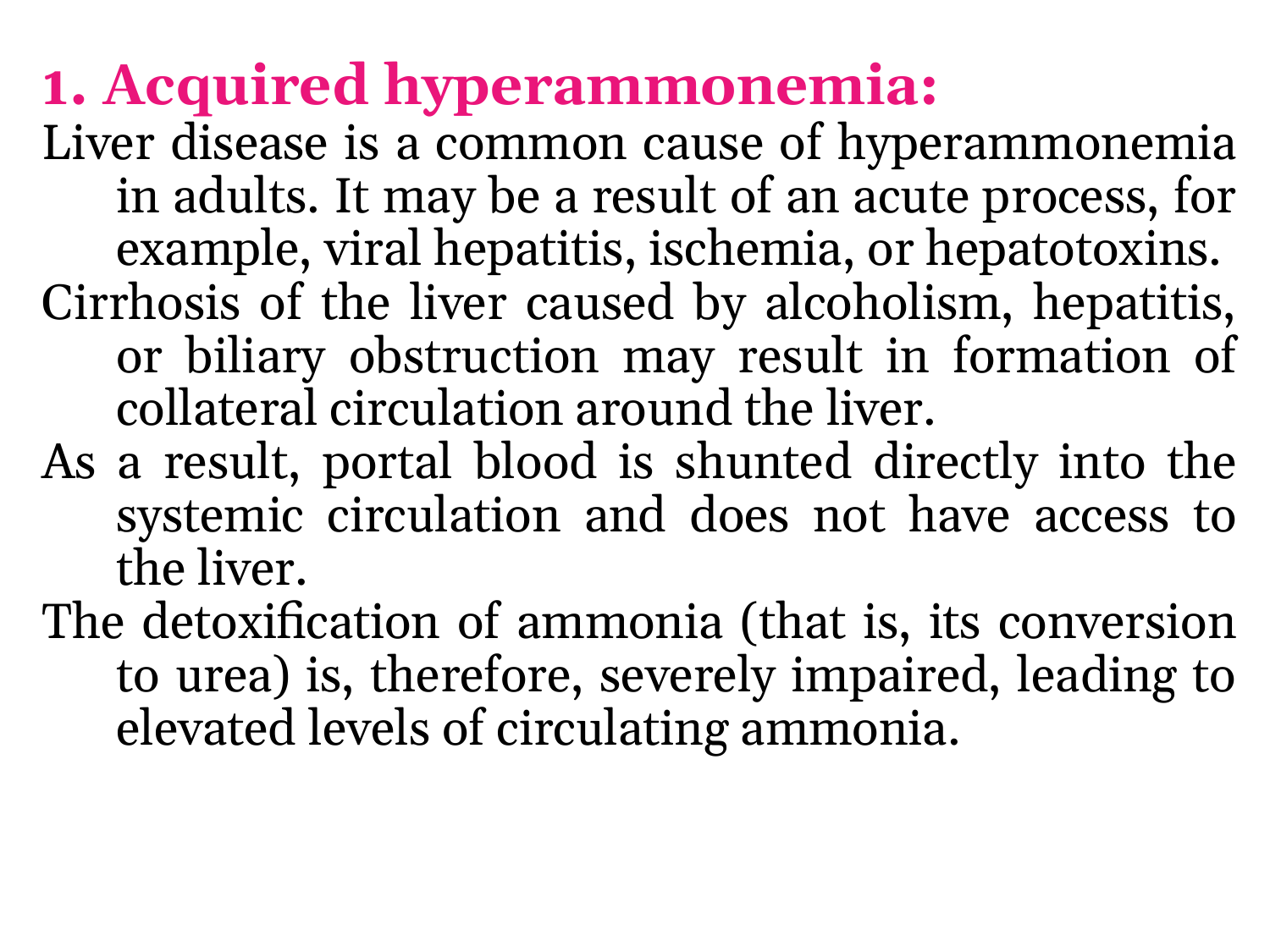

1. Acquired hyperammonemia:
Liver disease is a common cause of hyperammonemia in adults. It may be a result of an acute process, for example, viral hepatitis, ischemia, or hepatotoxins.
Cirrhosis of the liver caused by alcoholism, hepatitis, or biliary obstruction may result in formation of collateral circulation around the liver.
As a result, portal blood is shunted directly into the systemic circulation and does not have access to the liver.
The detoxification of ammonia (that is, its conversion to urea) is, therefore, severely impaired, leading to elevated levels of circulating ammonia.